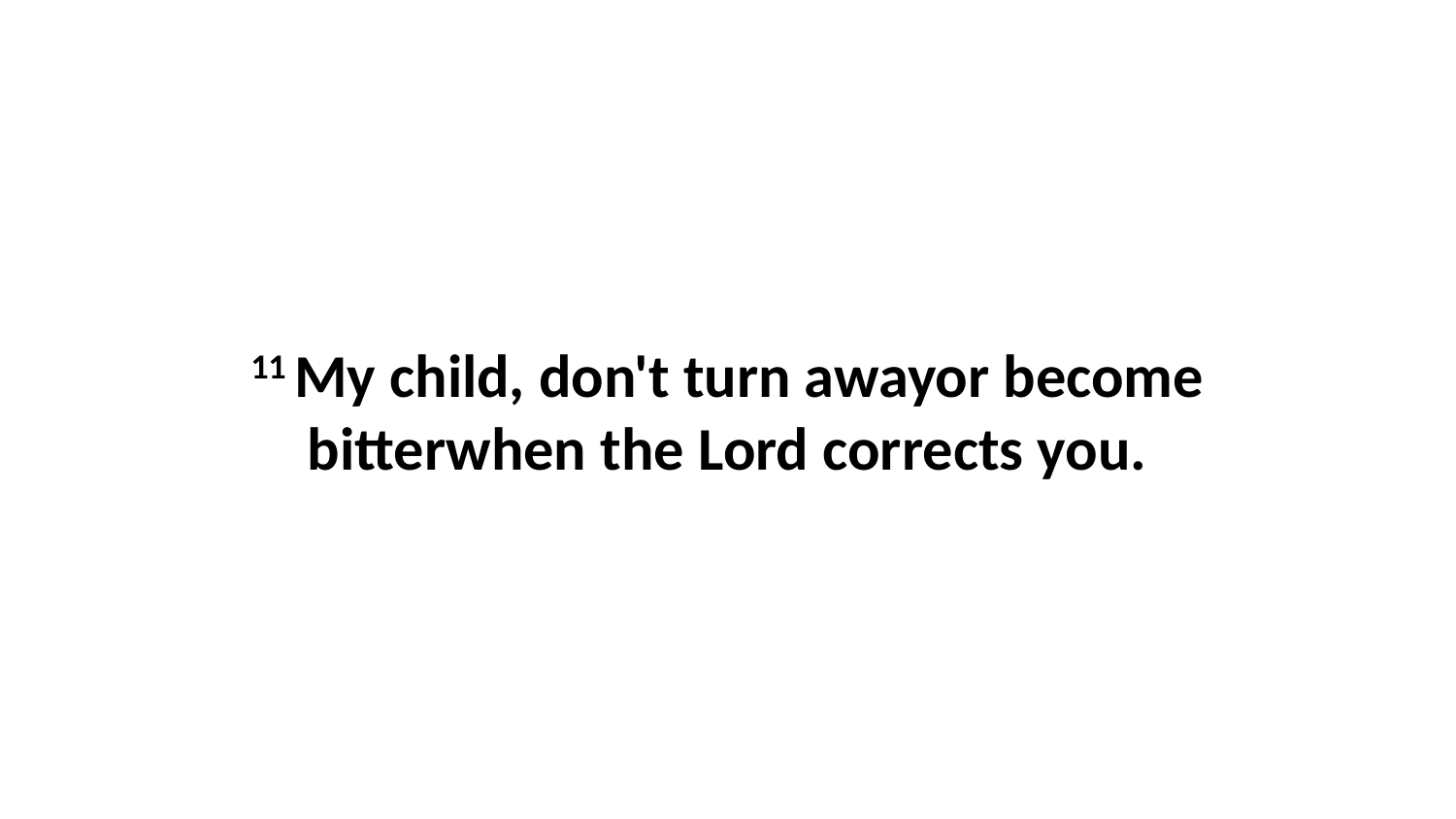

11 My child, don't turn awayor become bitterwhen the Lord corrects you.